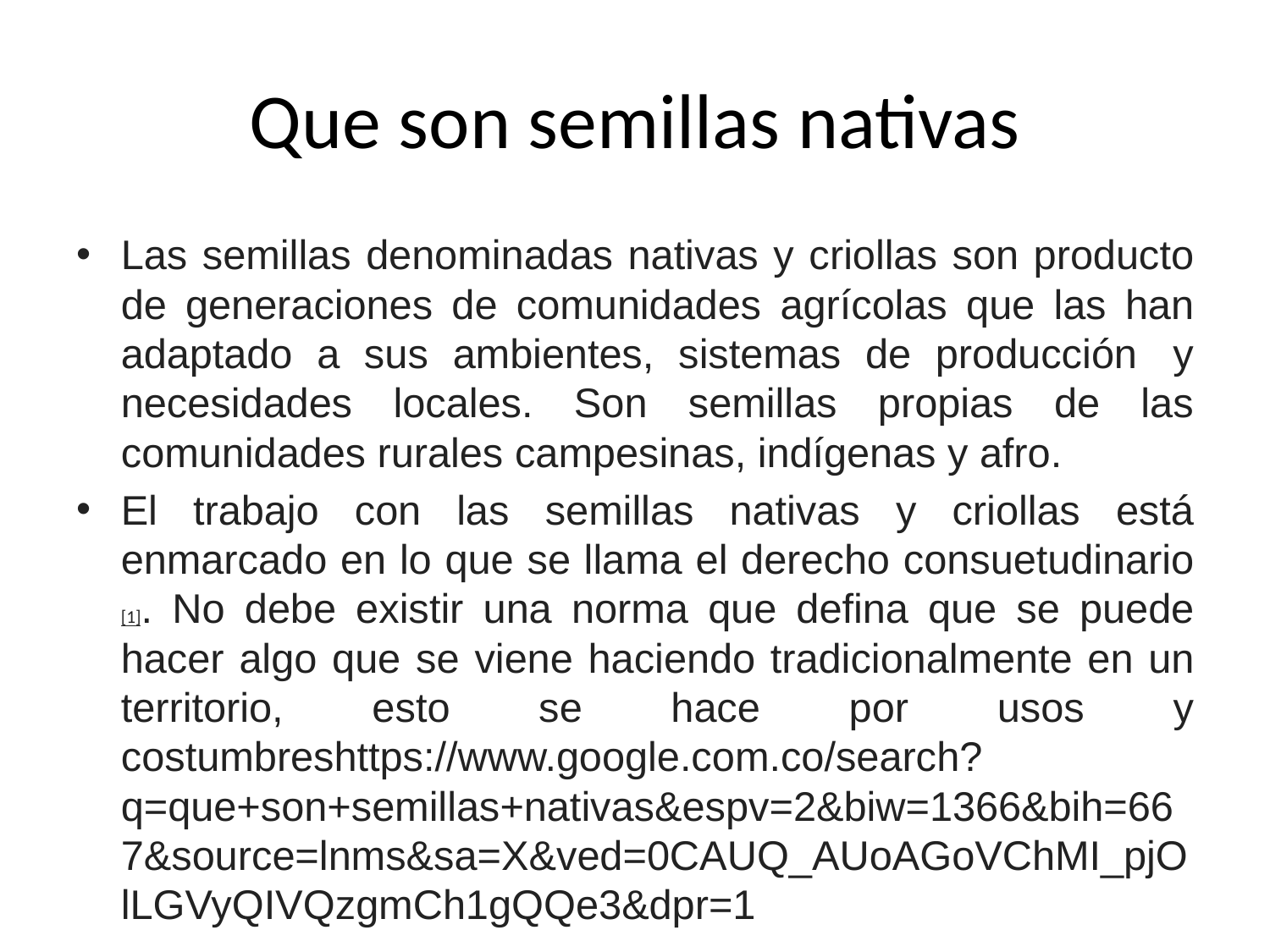

# Que son semillas nativas
Las semillas denominadas nativas y criollas son producto de generaciones de comunidades agrícolas que las han adaptado a sus ambientes, sistemas de producción  y necesidades locales. Son semillas propias de las comunidades rurales campesinas, indígenas y afro.
El trabajo con las semillas nativas y criollas está enmarcado en lo que se llama el derecho consuetudinario[1]. No debe existir una norma que defina que se puede hacer algo que se viene haciendo tradicionalmente en un territorio, esto se hace por usos y costumbreshttps://www.google.com.co/search?q=que+son+semillas+nativas&espv=2&biw=1366&bih=667&source=lnms&sa=X&ved=0CAUQ_AUoAGoVChMI_pjOlLGVyQIVQzgmCh1gQQe3&dpr=1